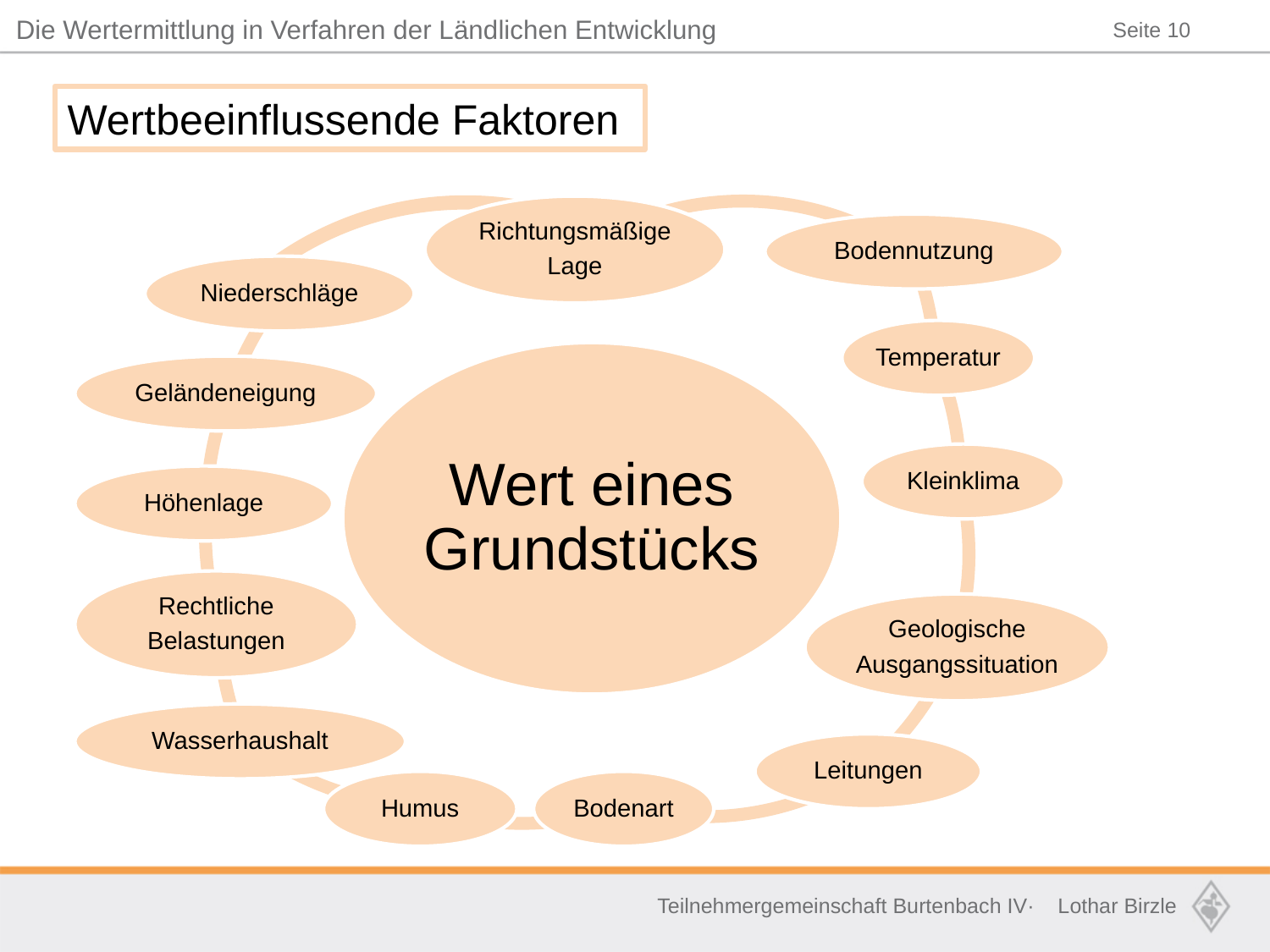

Wertbeeinflussende Faktoren
Wert eines Grundstücks
Richtungsmäßige
Lage
Bodennutzung
Temperatur
Kleinklima
Geologische
Ausgangssituation
Leitungen
Bodenart
Humus
Wasserhaushalt
Rechtliche
Belastungen
Höhenlage
Geländeneigung
Niederschläge